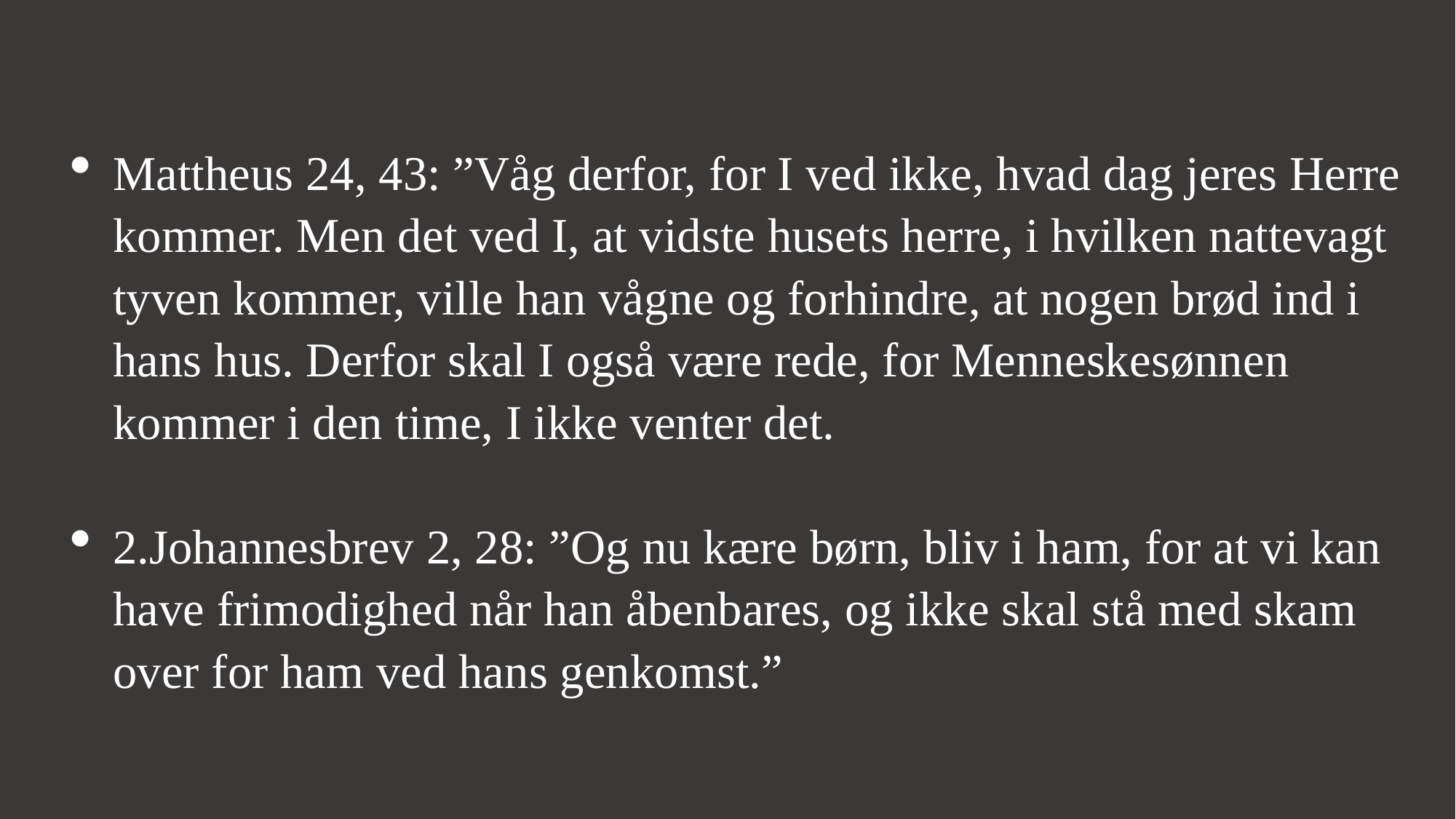

Mattheus 24, 43: ”Våg derfor, for I ved ikke, hvad dag jeres Herre kommer. Men det ved I, at vidste husets herre, i hvilken nattevagt tyven kommer, ville han vågne og forhindre, at nogen brød ind i hans hus. Derfor skal I også være rede, for Menneskesønnen kommer i den time, I ikke venter det.

2.Johannesbrev 2, 28: ”Og nu kære børn, bliv i ham, for at vi kan have frimodighed når han åbenbares, og ikke skal stå med skam over for ham ved hans genkomst.”